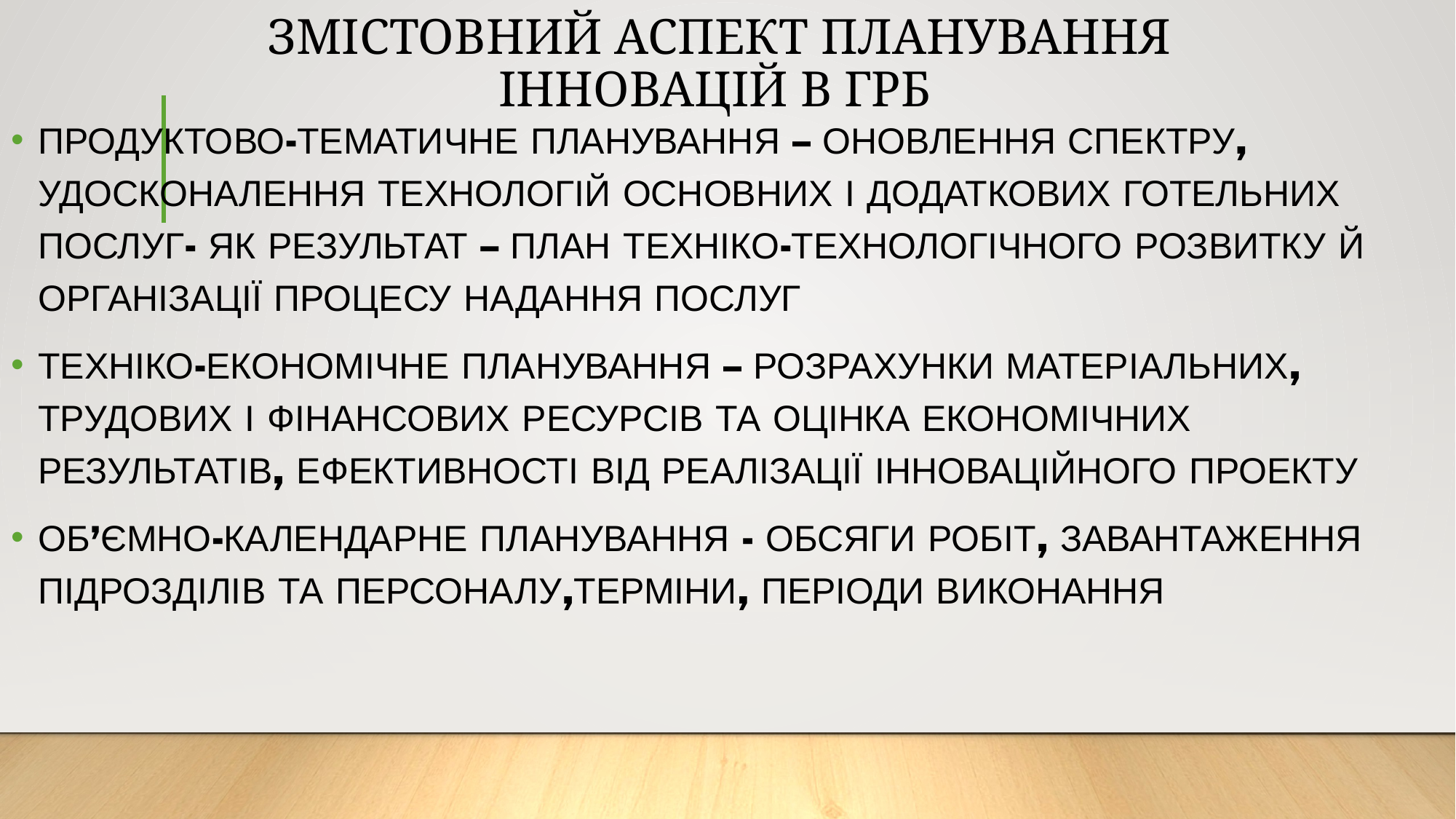

# ЗМІСТОВНИЙ АСПЕКТ ПЛАНУВАННЯ ІННОВАЦІЙ В ГРБ
ПРОДУКТОВО-ТЕМАТИЧНЕ ПЛАНУВАННЯ – ОНОВЛЕННЯ СПЕКТРУ, УДОСКОНАЛЕННЯ ТЕХНОЛОГІЙ ОСНОВНИХ І ДОДАТКОВИХ ГОТЕЛЬНИХ ПОСЛУГ- ЯК РЕЗУЛЬТАТ – ПЛАН ТЕХНІКО-ТЕХНОЛОГІЧНОГО РОЗВИТКУ Й ОРГАНІЗАЦІЇ ПРОЦЕСУ НАДАННЯ ПОСЛУГ
ТЕХНІКО-ЕКОНОМІЧНЕ ПЛАНУВАННЯ – РОЗРАХУНКИ МАТЕРІАЛЬНИХ, ТРУДОВИХ І ФІНАНСОВИХ РЕСУРСІВ ТА ОЦІНКА ЕКОНОМІЧНИХ РЕЗУЛЬТАТІВ, ЕФЕКТИВНОСТІ ВІД РЕАЛІЗАЦІЇ ІННОВАЦІЙНОГО ПРОЕКТУ
ОБ’ЄМНО-КАЛЕНДАРНЕ ПЛАНУВАННЯ - ОБСЯГИ РОБІТ, ЗАВАНТАЖЕННЯ ПІДРОЗДІЛІВ ТА ПЕРСОНАЛУ,ТЕРМІНИ, ПЕРІОДИ ВИКОНАННЯ